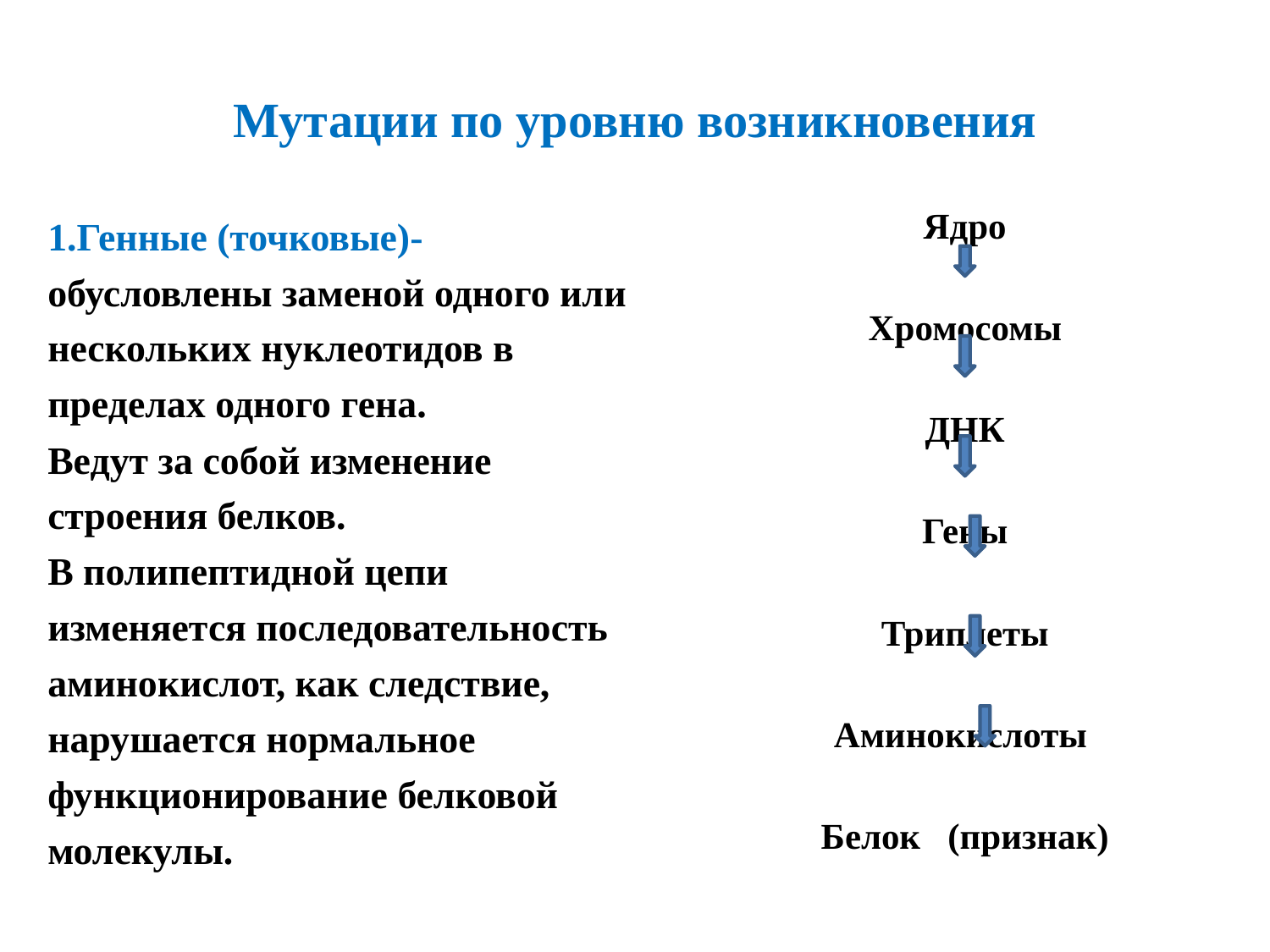

# Мутации по уровню возникновения
Генные (точковые)- обусловлены заменой одного или нескольких нуклеотидов в пределах одного гена.
Ведут за собой изменение строения белков.
В полипептидной цепи изменяется последовательность аминокислот, как следствие, нарушается нормальное функционирование белковой молекулы.
Ядро

Хромосомы

ДНК

Гены

Триплеты

Аминокислоты

Белок   (признак)